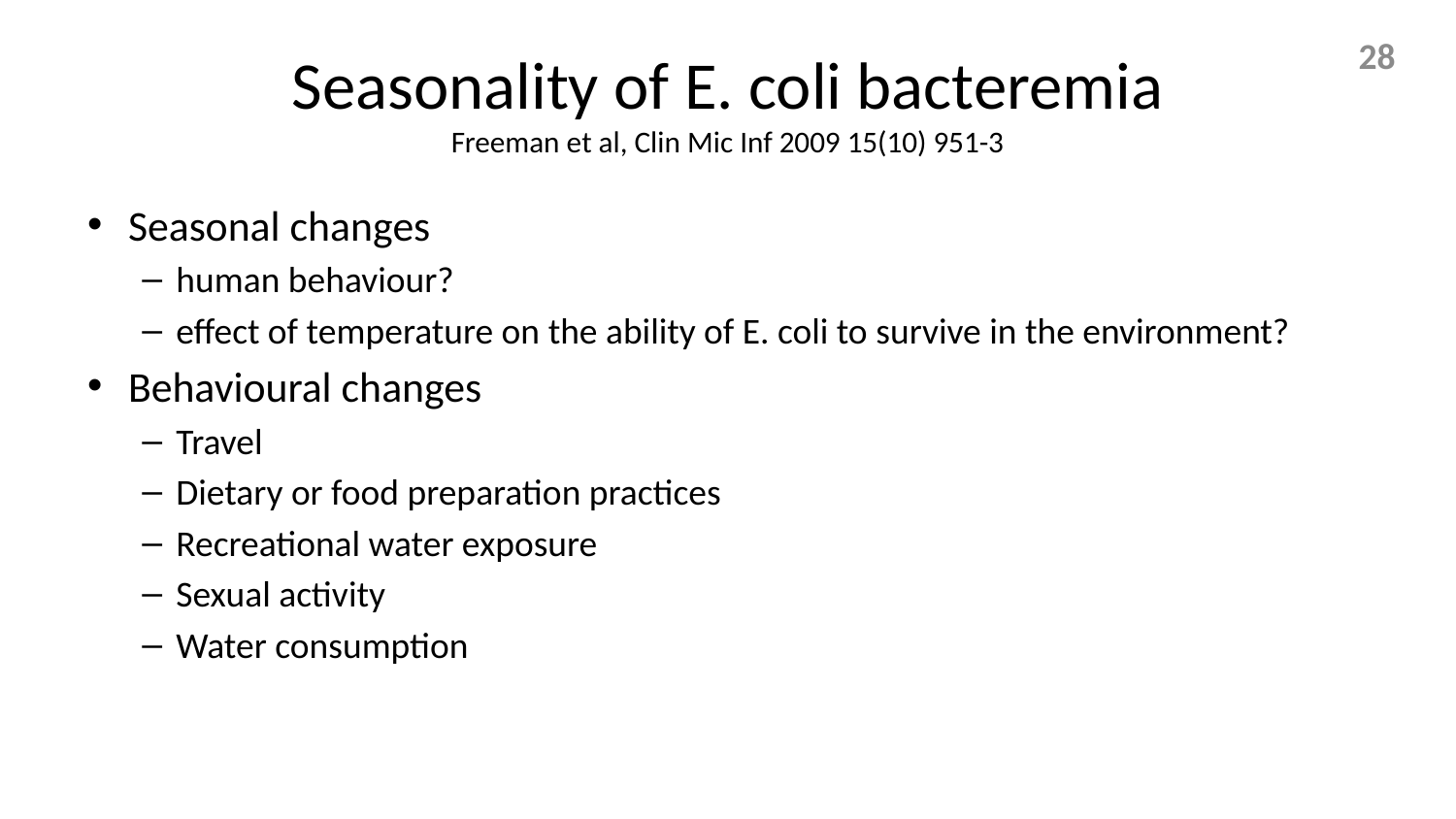

# Seasonality of E. coli bacteremia Freeman et al, Clin Mic Inf 2009 15(10) 951-3
28
Seasonal changes
human behaviour?
effect of temperature on the ability of E. coli to survive in the environment?
Behavioural changes
Travel
Dietary or food preparation practices
Recreational water exposure
Sexual activity
Water consumption